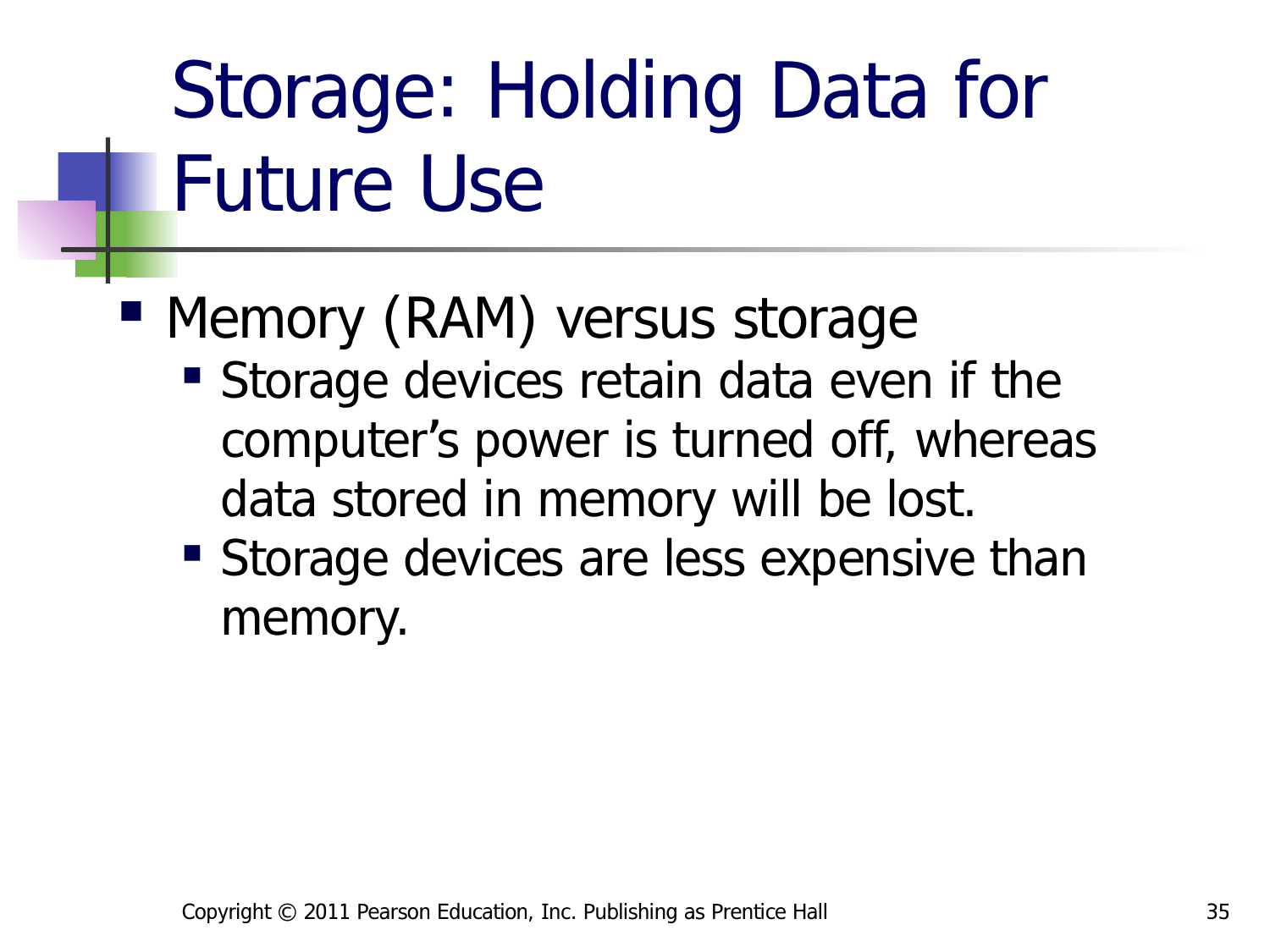

# Storage: Holding Data for Future Use
Memory (RAM) versus storage
Storage devices retain data even if the computer’s power is turned off, whereas data stored in memory will be lost.
Storage devices are less expensive than memory.

Copyright © 2011 Pearson Education, Inc. Publishing as Prentice Hall
35